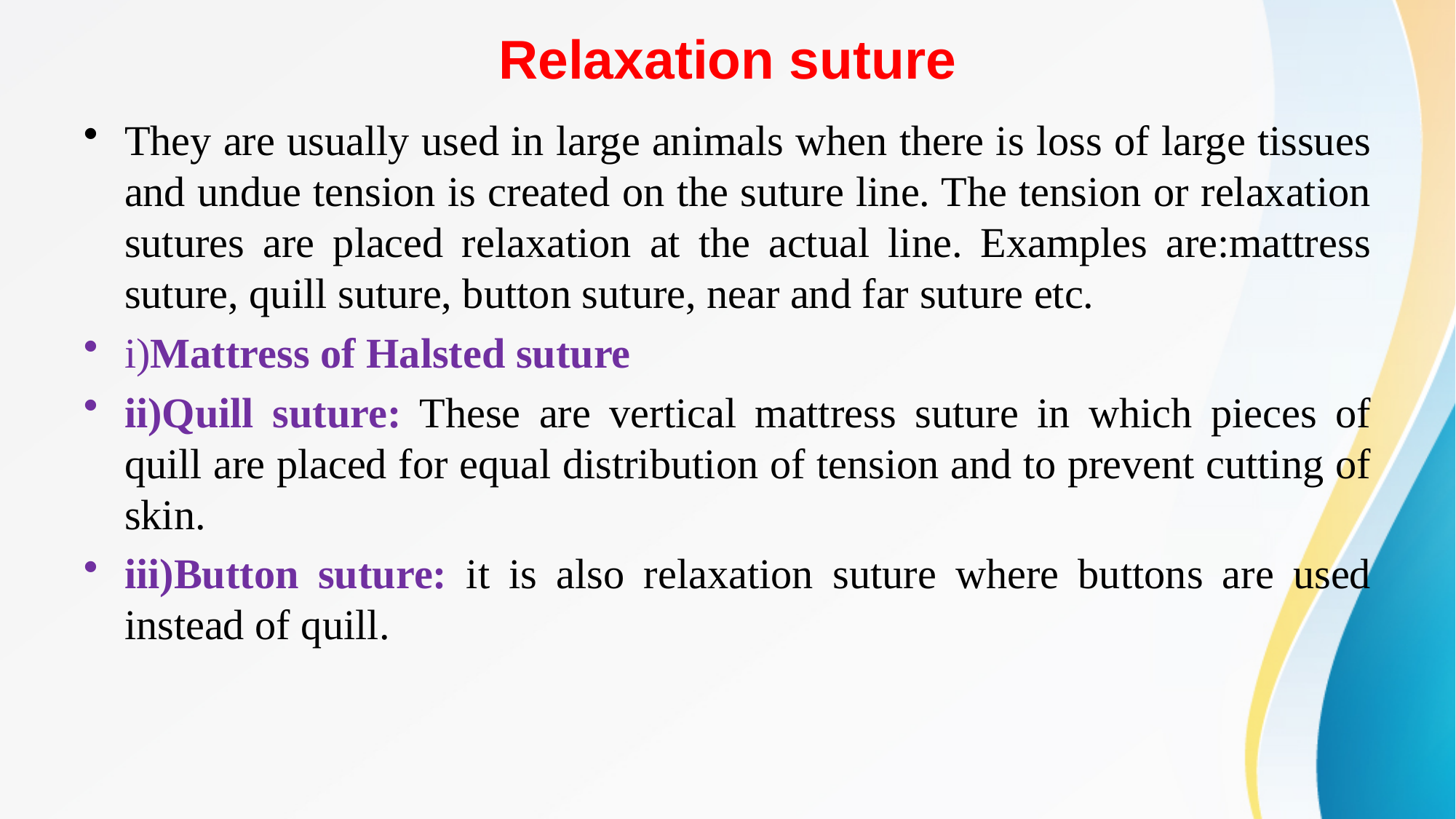

# Relaxation suture
They are usually used in large animals when there is loss of large tissues and undue tension is created on the suture line. The tension or relaxation sutures are placed relaxation at the actual line. Examples are:mattress suture, quill suture, button suture, near and far suture etc.
i)Mattress of Halsted suture
ii)Quill suture: These are vertical mattress suture in which pieces of quill are placed for equal distribution of tension and to prevent cutting of skin.
iii)Button suture: it is also relaxation suture where buttons are used instead of quill.